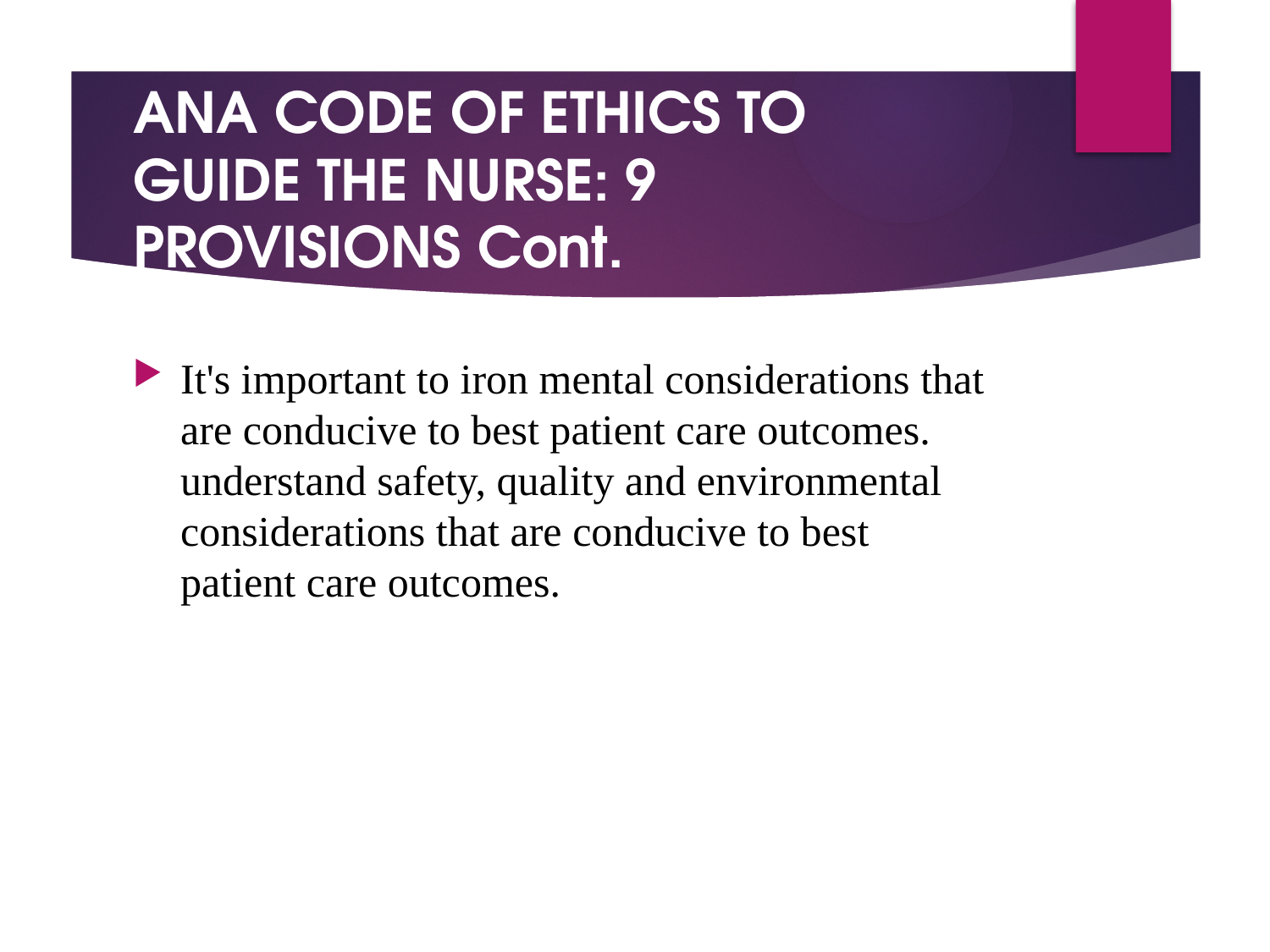

# ANA CODE OF ETHICS TO GUIDE THE NURSE: 9 PROVISIONS Cont.
It's important to iron mental considerations that are conducive to best patient care outcomes. understand safety, quality and environmental considerations that are conducive to best patient care outcomes.